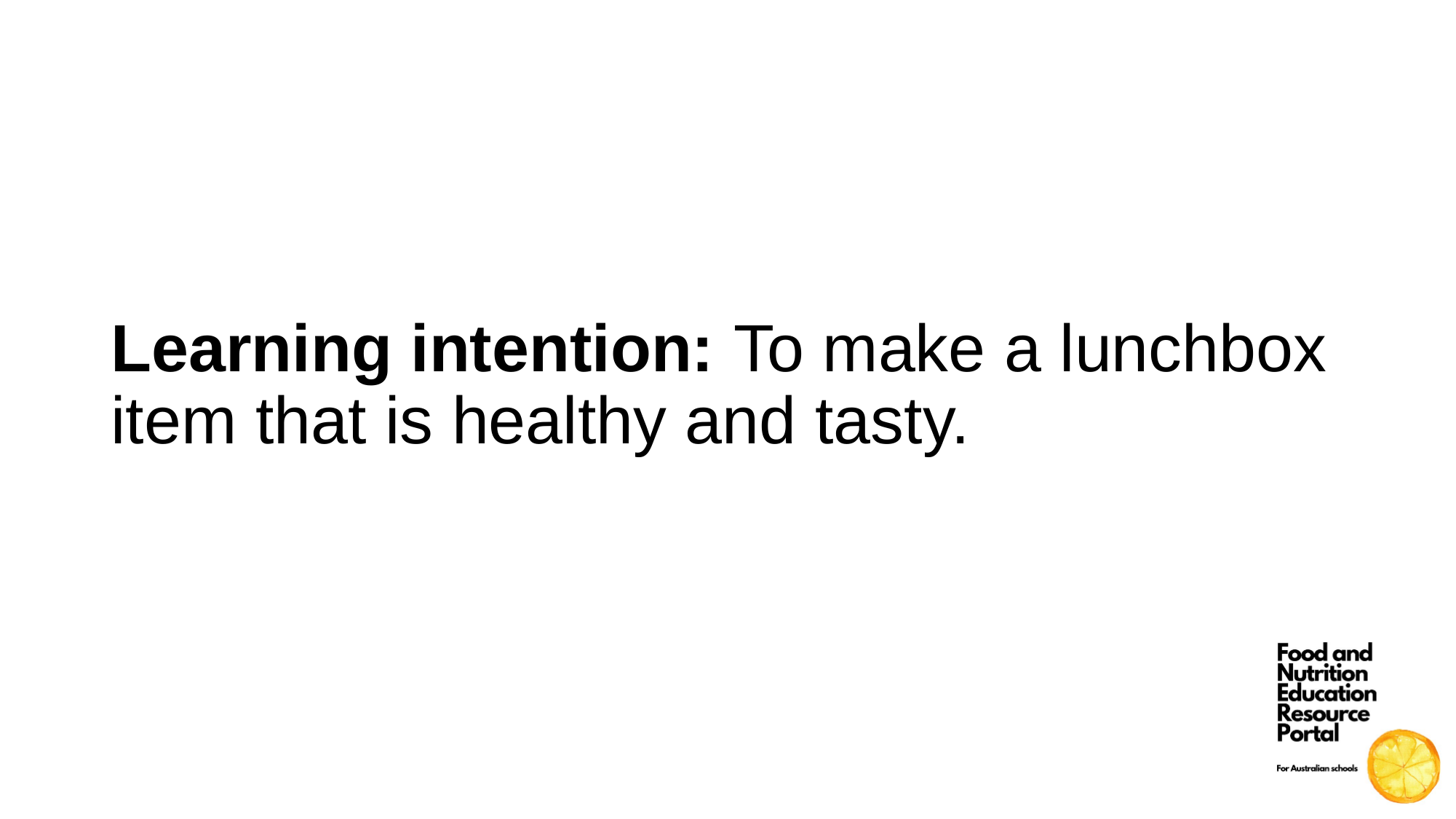

Learning intention: To make a lunchbox item that is healthy and tasty.